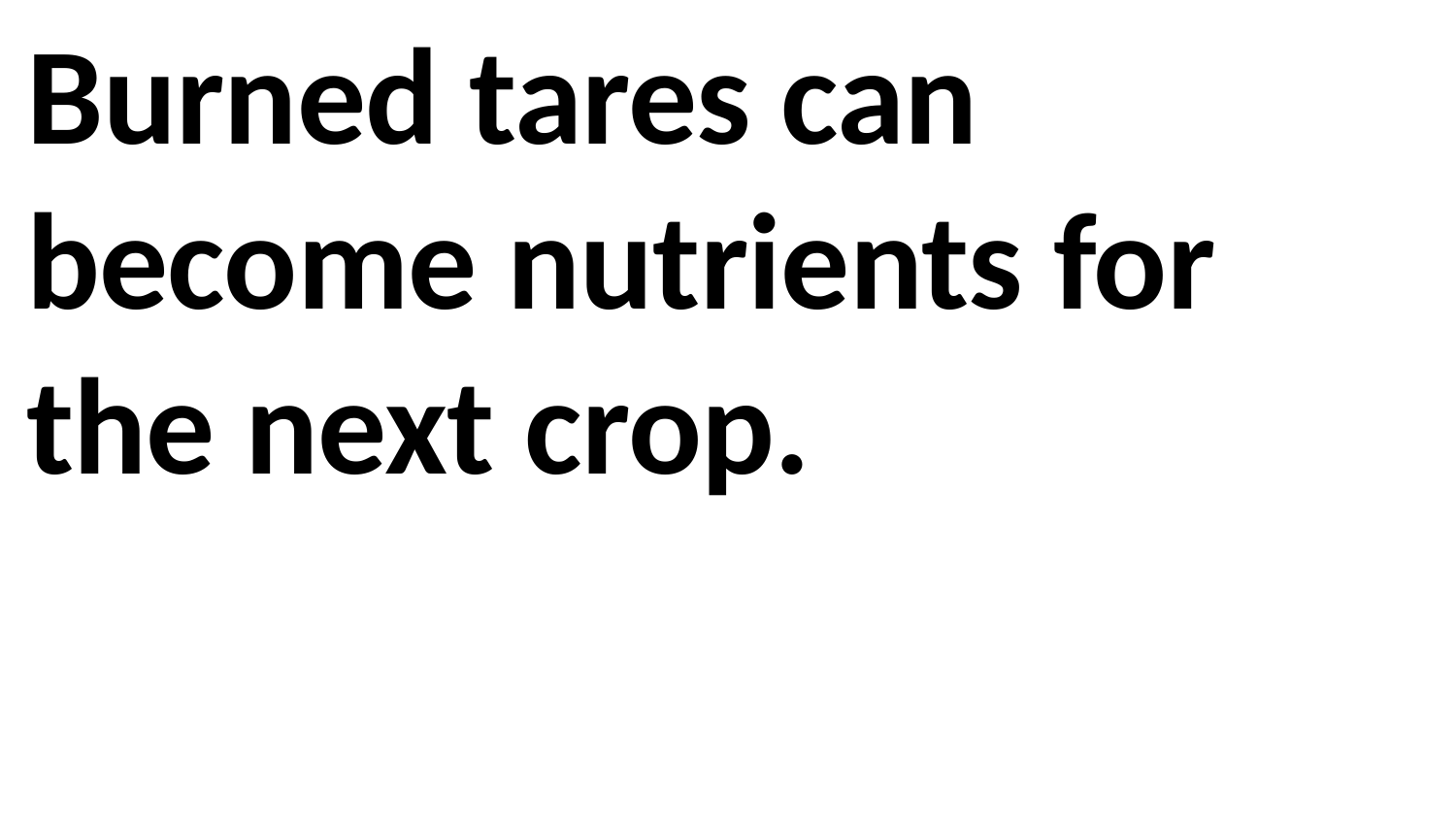

Burned tares can become nutrients for the next crop.